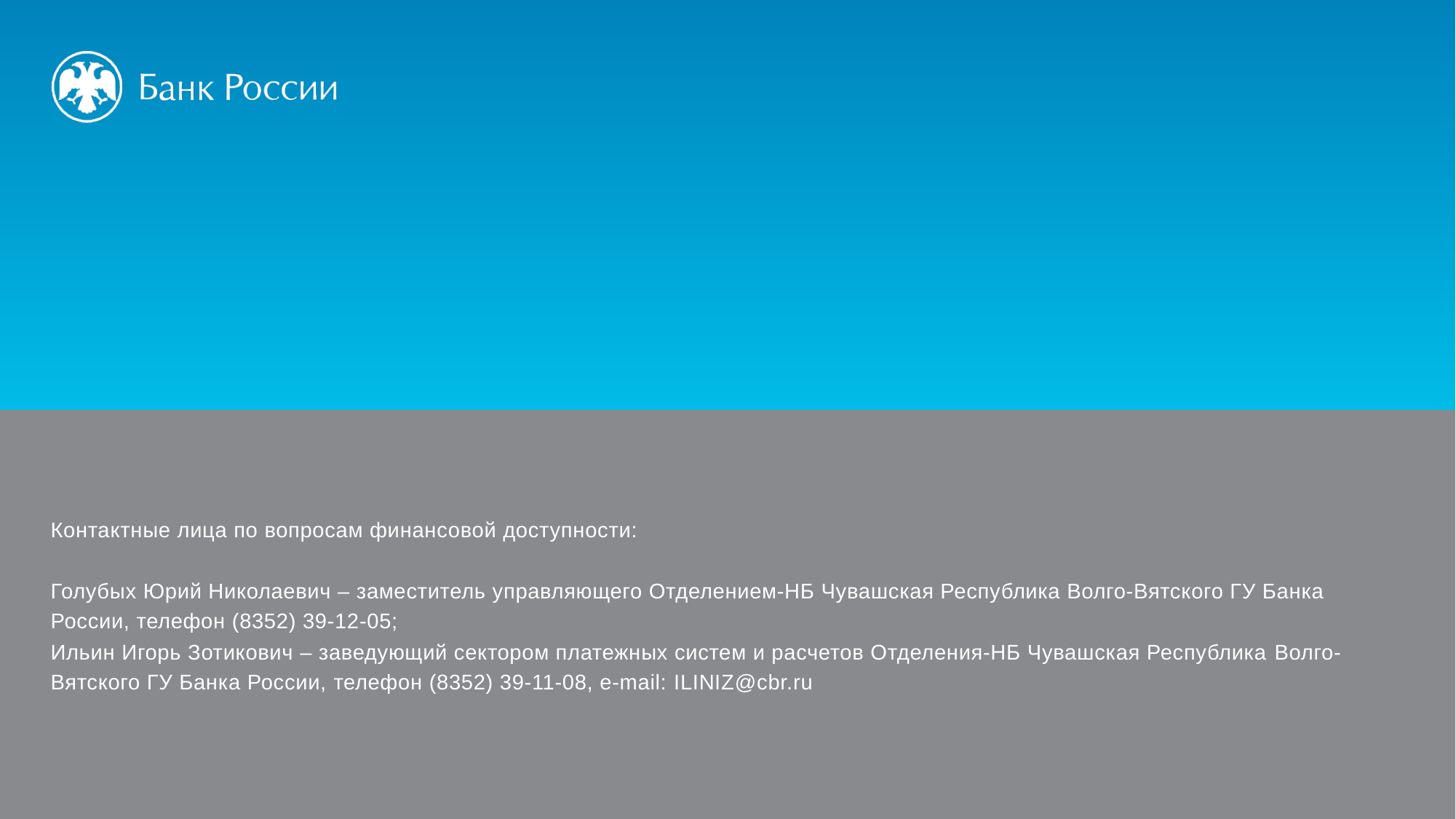

Контактные лица по вопросам финансовой доступности:

Голубых Юрий Николаевич – заместитель управляющего Отделением-НБ Чувашская Республика Волго-Вятского ГУ Банка России, телефон (8352) 39-12-05;
Ильин Игорь Зотикович – заведующий сектором платежных систем и расчетов Отделения-НБ Чувашская Республика Волго-Вятского ГУ Банка России, телефон (8352) 39-11-08, e-mail: ILINIZ@cbr.ru